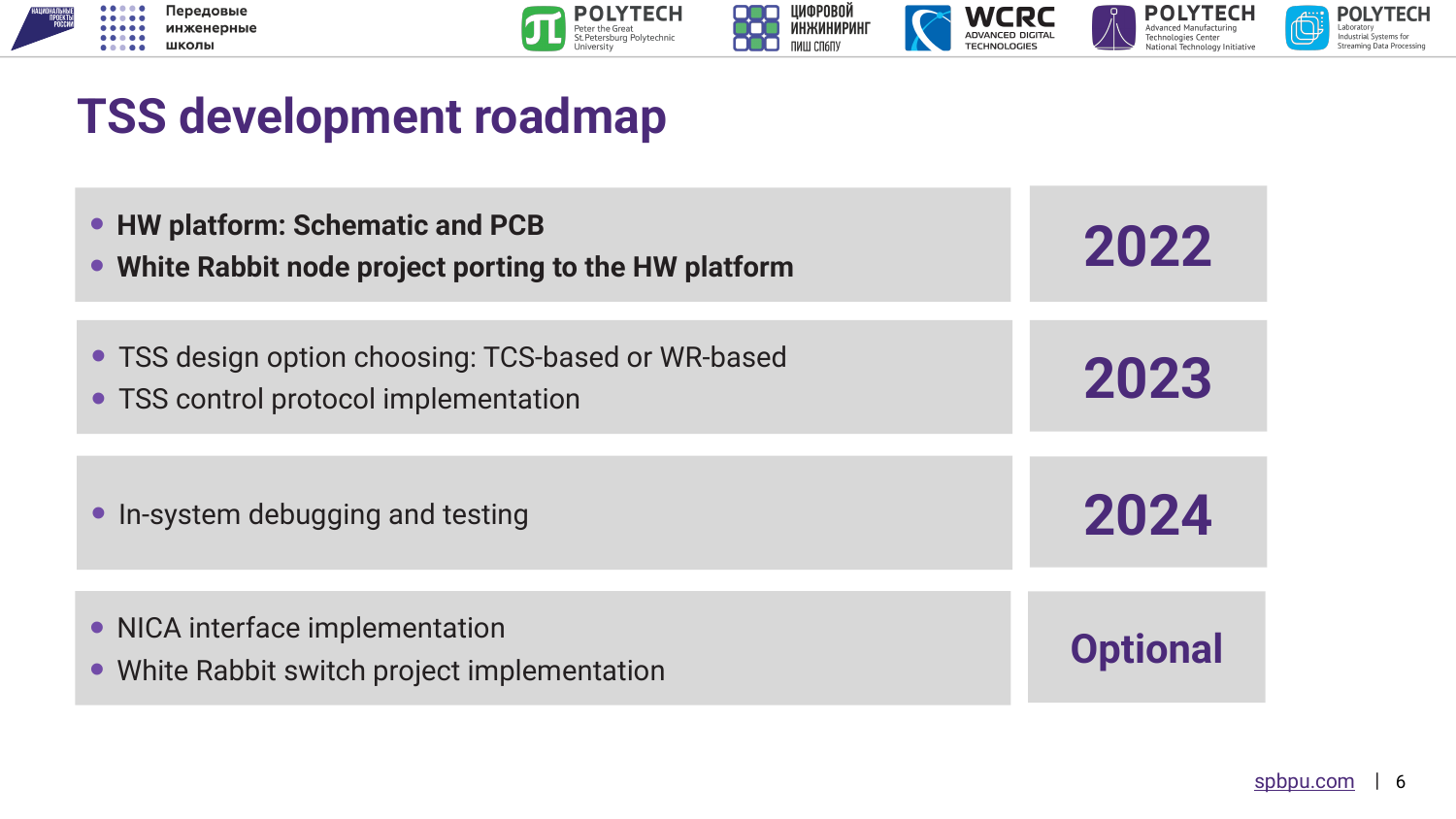

TSS development roadmap

2022
HW platform: Schematic and PCB
White Rabbit node project porting to the HW platform
TSS design option choosing: TCS-based or WR-based
TSS control protocol implementation
2023
In-system debugging and testing
2024
NICA interface implementation
White Rabbit switch project implementation
Optional
6